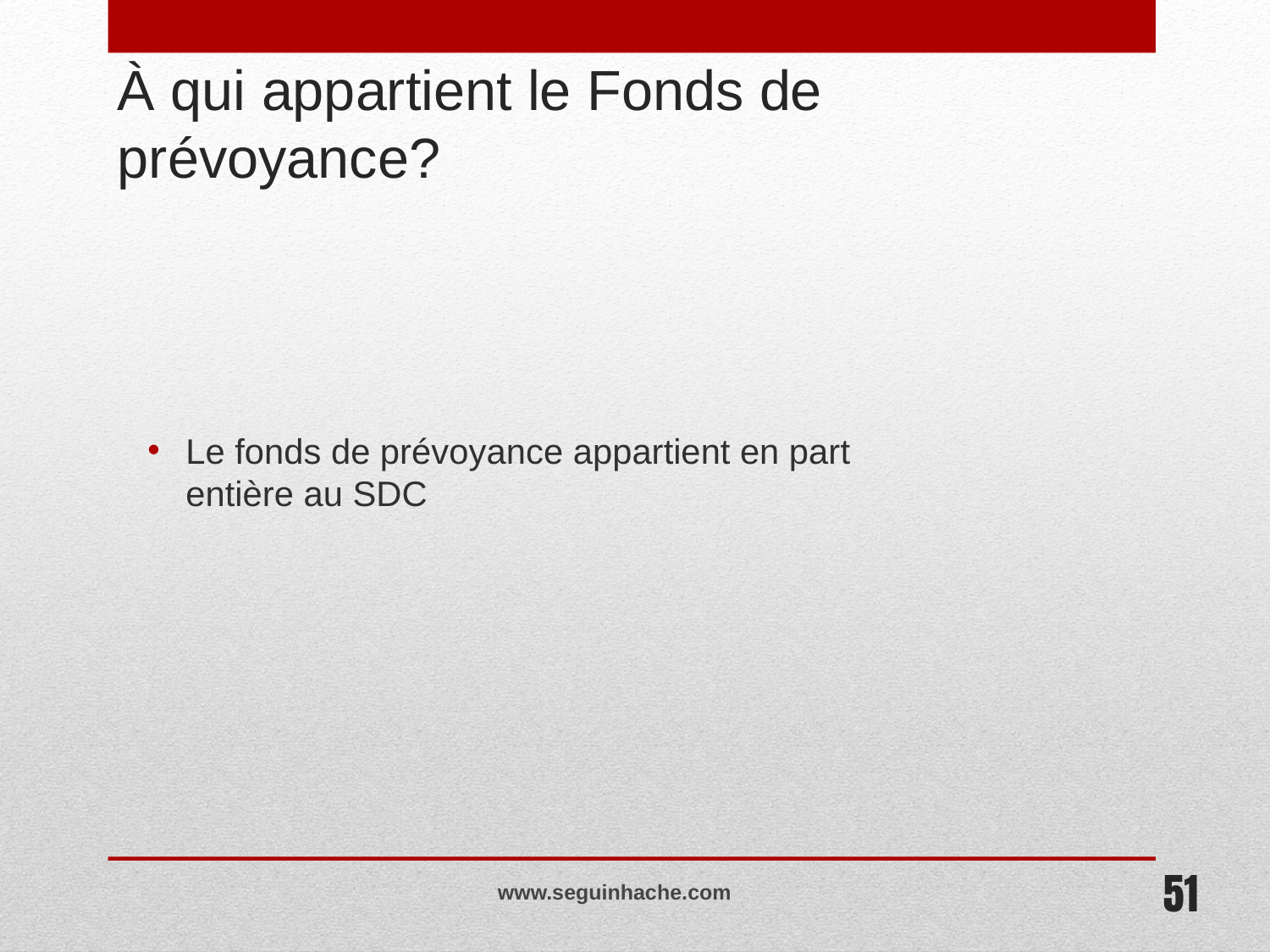

# À qui appartient le Fonds de prévoyance?
Le fonds de prévoyance appartient en part entière au SDC
www.seguinhache.com
51